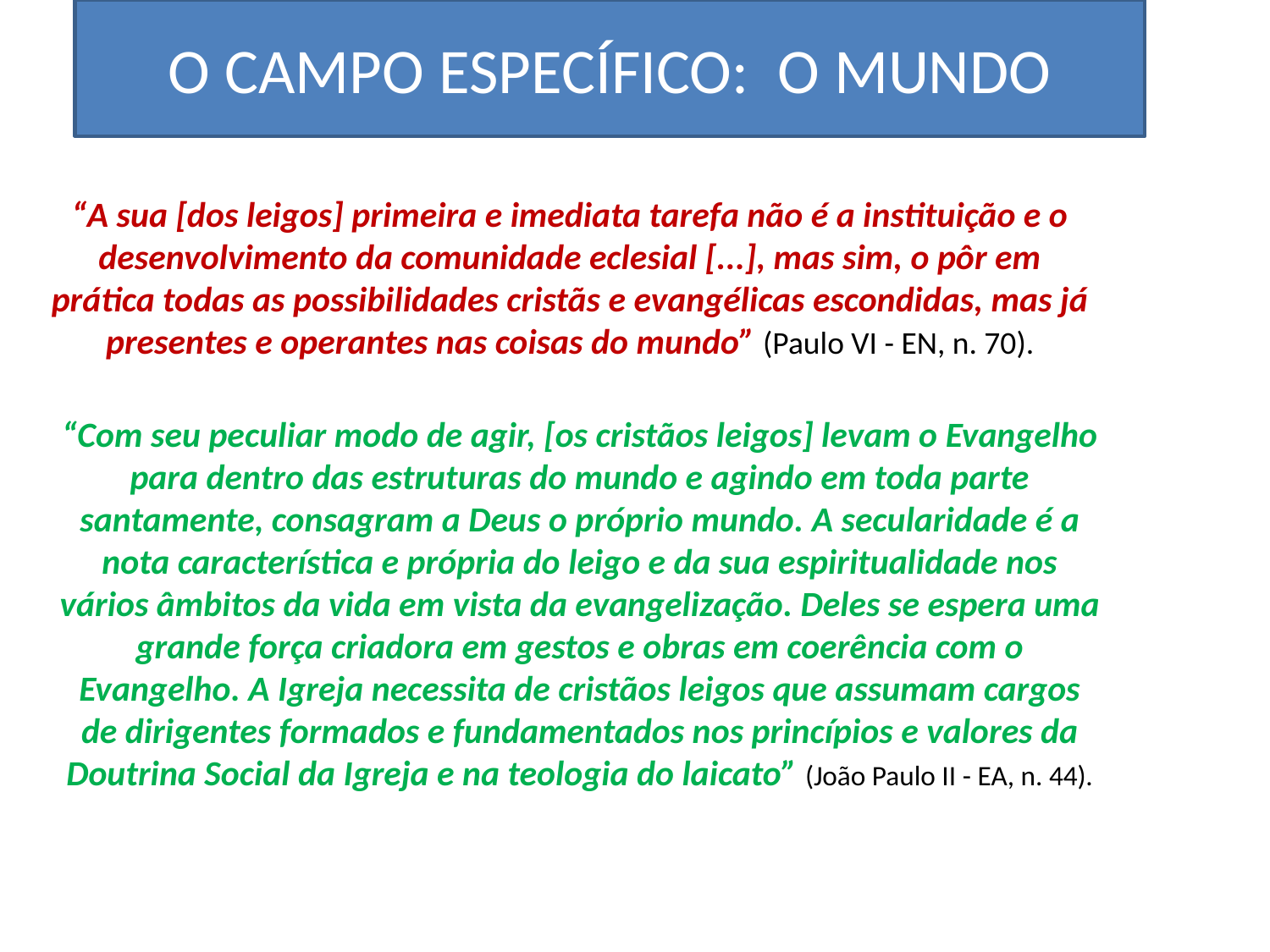

O CAMPO ESPECÍFICO:  O MUNDO
“A sua [dos leigos] primeira e imediata tarefa não é a instituição e o desenvolvimento da comunidade eclesial [...], mas sim, o pôr em prática todas as possibilidades cristãs e evangélicas escondidas, mas já presentes e operantes nas coisas do mundo” (Paulo VI - EN, n. 70).
“Com seu peculiar modo de agir, [os cristãos leigos] levam o Evangelho para dentro das estruturas do mundo e agindo em toda parte santamente, consagram a Deus o próprio mundo. A secularidade é a nota característica e própria do leigo e da sua espiritualidade nos vários âmbitos da vida em vista da evangelização. Deles se espera uma grande força criadora em gestos e obras em coerência com o Evangelho. A Igreja necessita de cristãos leigos que assumam cargos de dirigentes formados e fundamentados nos princípios e valores da Doutrina Social da Igreja e na teologia do laicato” (João Paulo II - EA, n. 44).